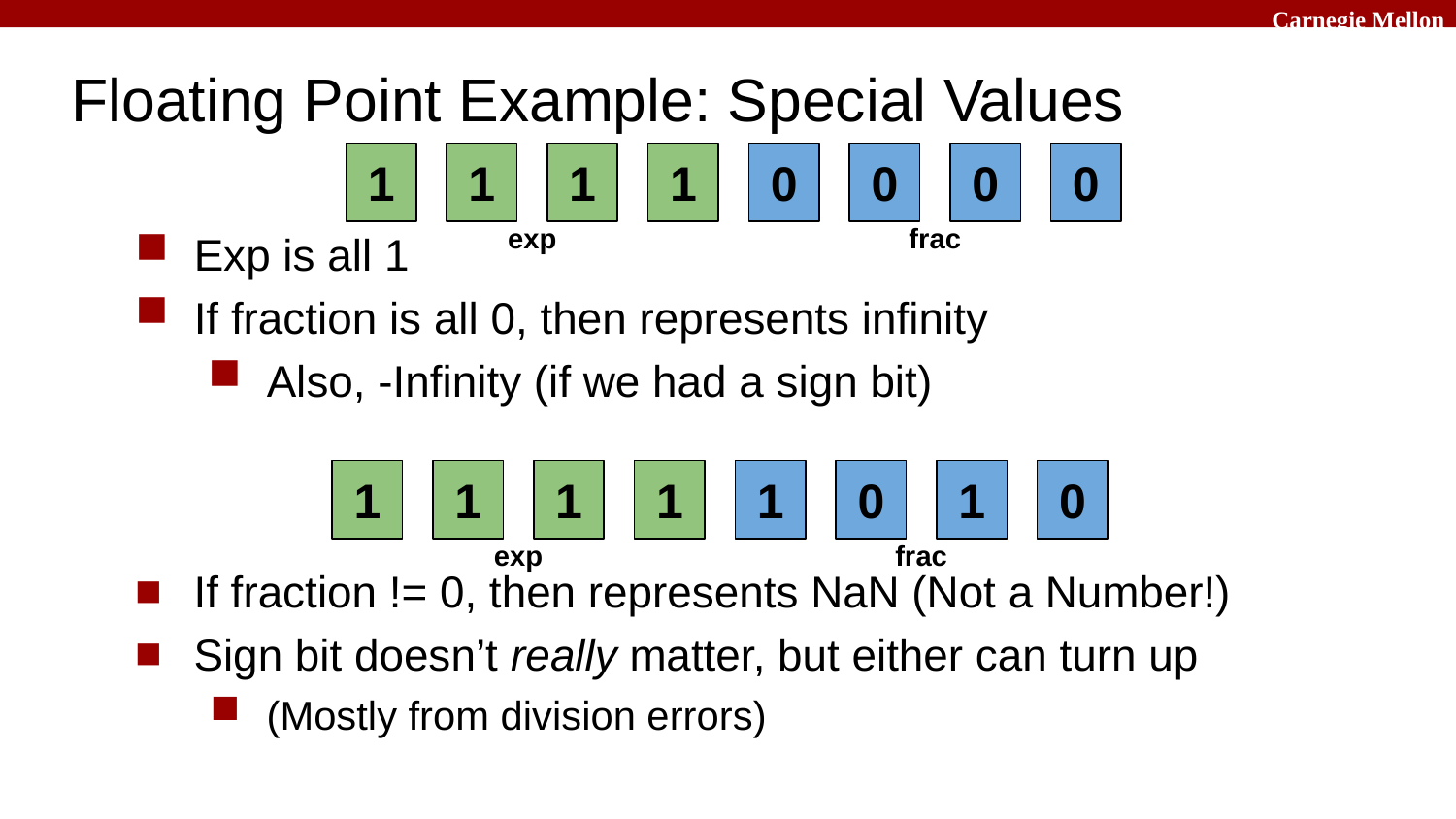

# Floating Point Example: Special Values
1
1
1
1
0
0
0
0
exp
frac
Exp is all 1
If fraction is all 0, then represents infinity
Also, -Infinity (if we had a sign bit)
1
1
1
1
1
0
1
0
exp
frac
If fraction != 0, then represents NaN (Not a Number!)
Sign bit doesn’t really matter, but either can turn up
(Mostly from division errors)